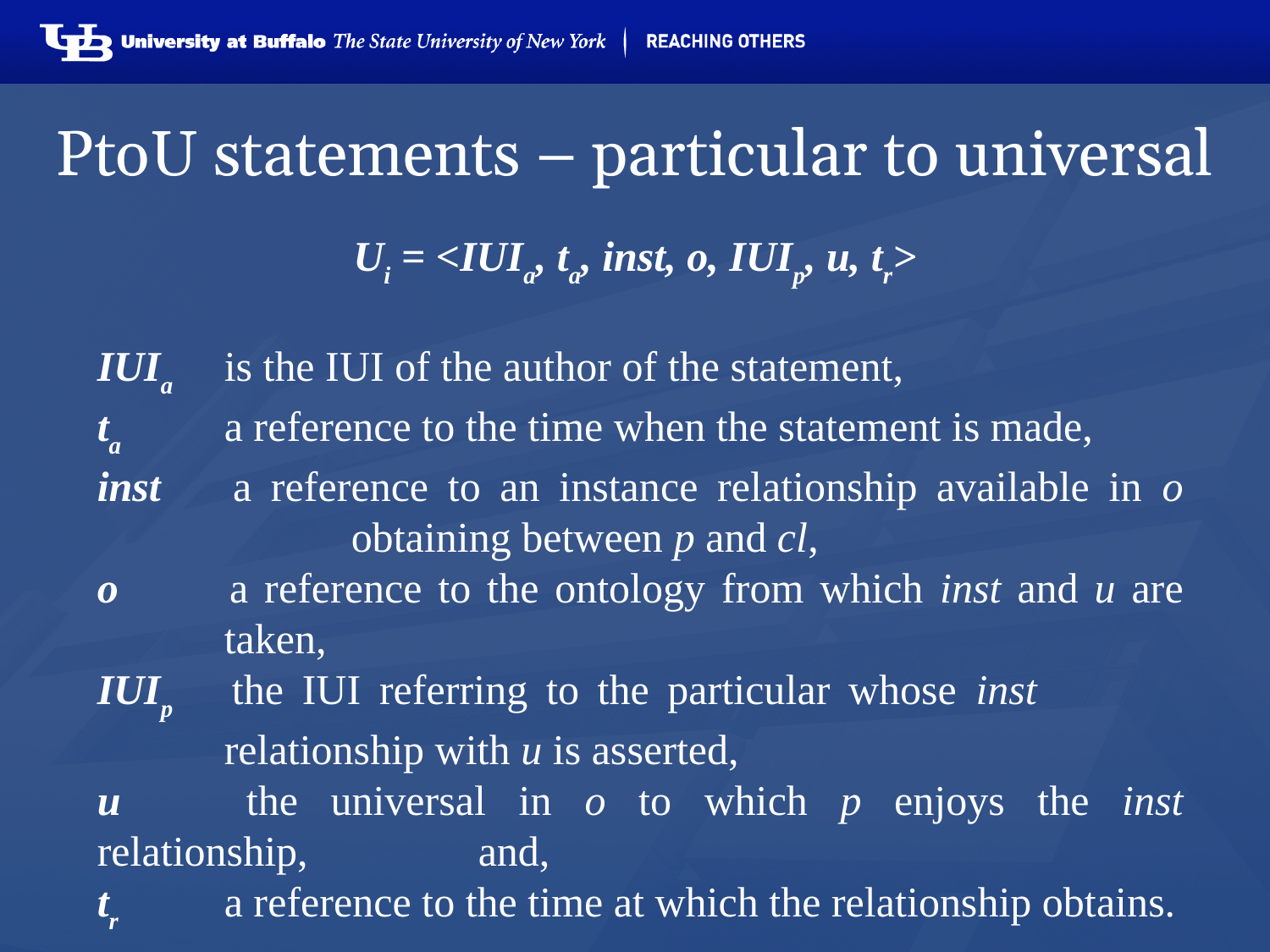

# PtoU statements – particular to universal
Ui = <IUIa, ta, inst, o, IUIp, u, tr>

IUIa	is the IUI of the author of the statement,
ta 		a reference to the time when the statement is made,
inst 	a reference to an instance relationship available in o 			obtaining between p and cl,
o 		a reference to the ontology from which inst and u are 		taken,
IUIp 	the IUI referring to the particular whose inst 				relationship with u is asserted,
u 		the universal in o to which p enjoys the inst relationship, 		and,
tr 		a reference to the time at which the relationship obtains.